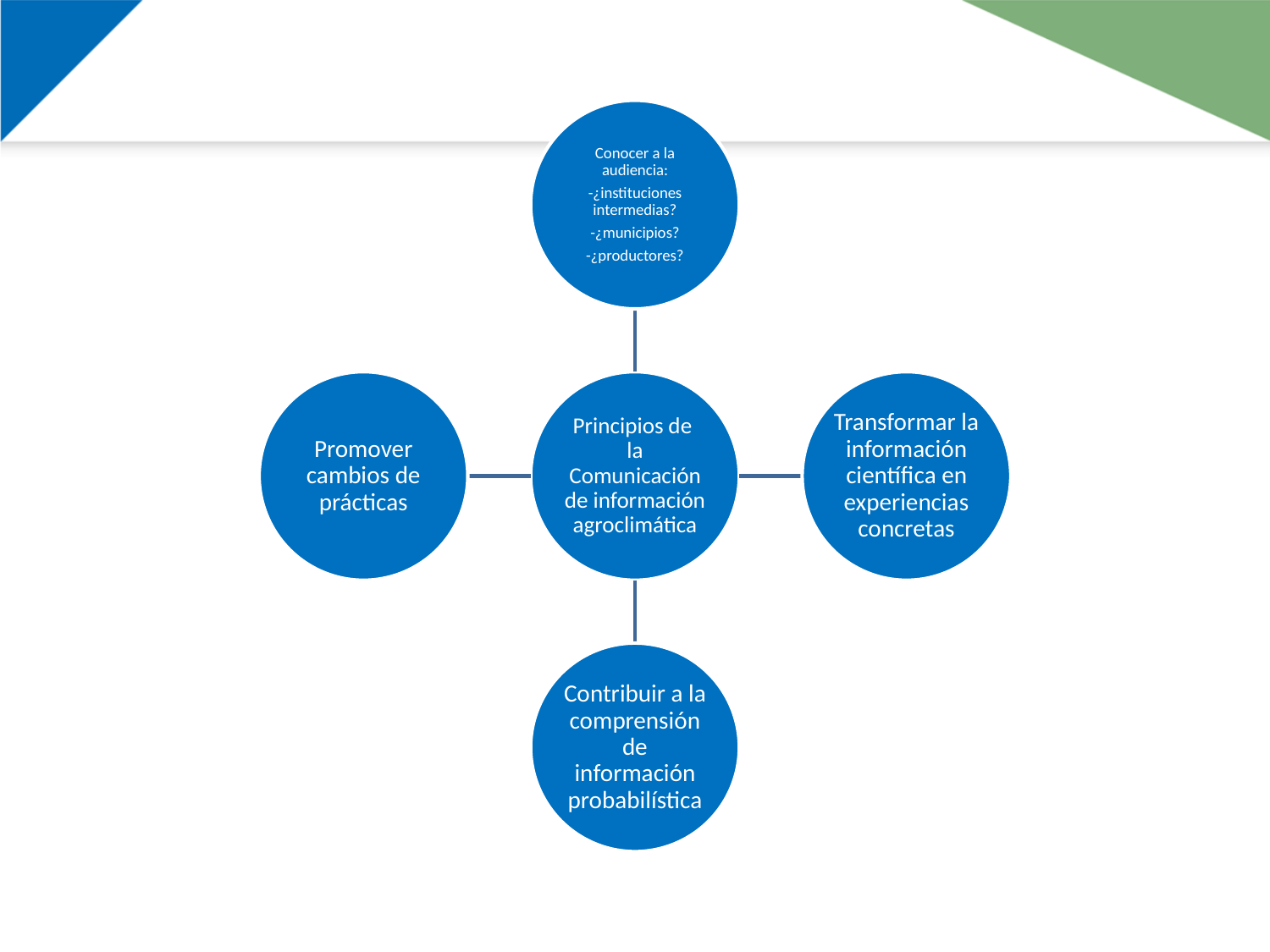

Principios de  la Comunicación de información agroclimática

Conocer a la audiencia:
-¿instituciones intermedias?
-¿municipios?
-¿productores?

Transformar la información científica en experiencias concretas

Contribuir a la comprensión de información probabilística

Promover cambios de prácticas